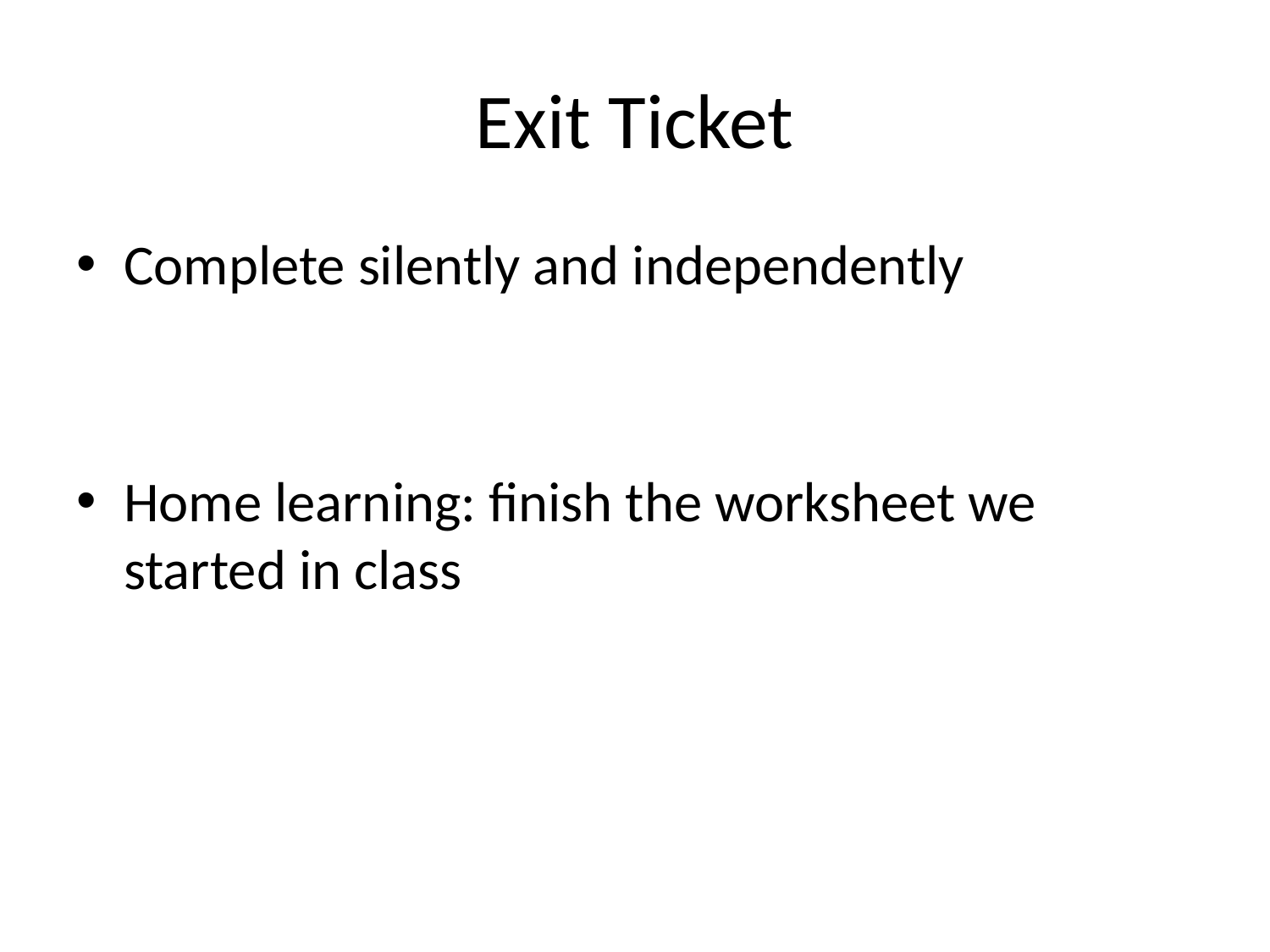

# Exit Ticket
Complete silently and independently

Home learning: finish the worksheet we started in class